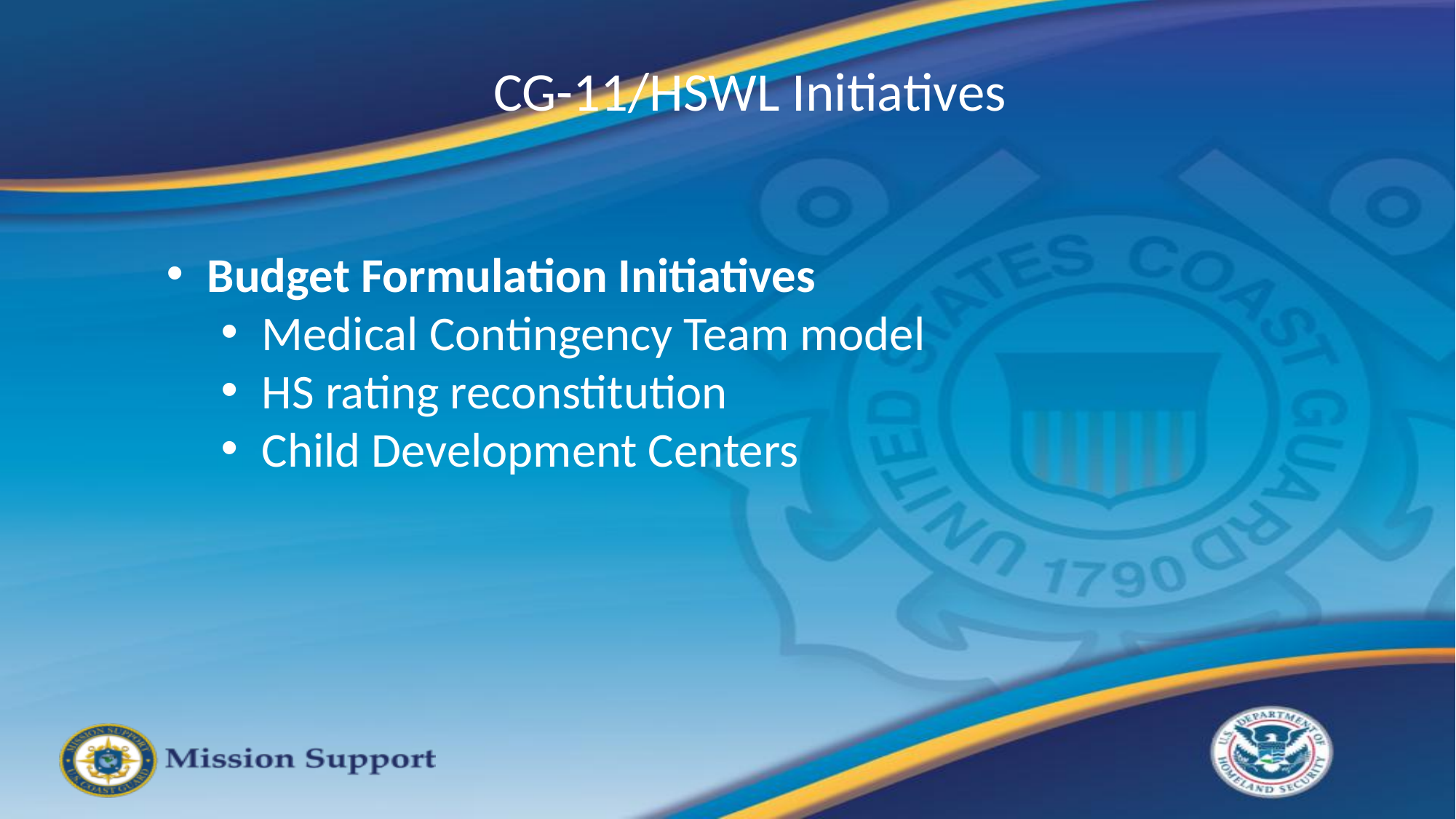

CG-11/HSWL Initiatives

Budget Formulation Initiatives
Medical Contingency Team model
HS rating reconstitution
Child Development Centers